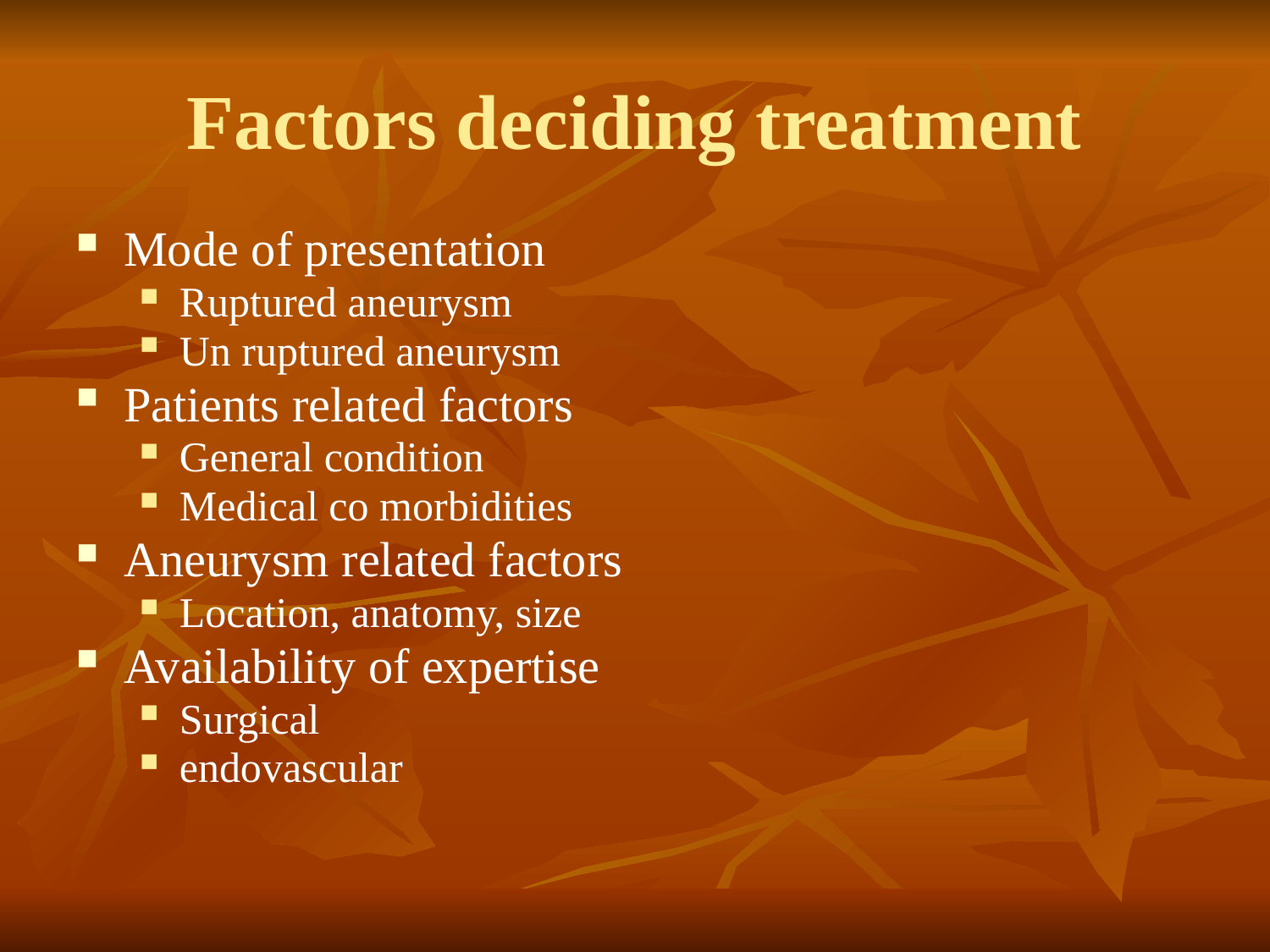

# Factors deciding treatment
Mode of presentation
Ruptured aneurysm
Un ruptured aneurysm
Patients related factors
General condition
Medical co morbidities
Aneurysm related factors
Location, anatomy, size
Availability of expertise
Surgical
endovascular